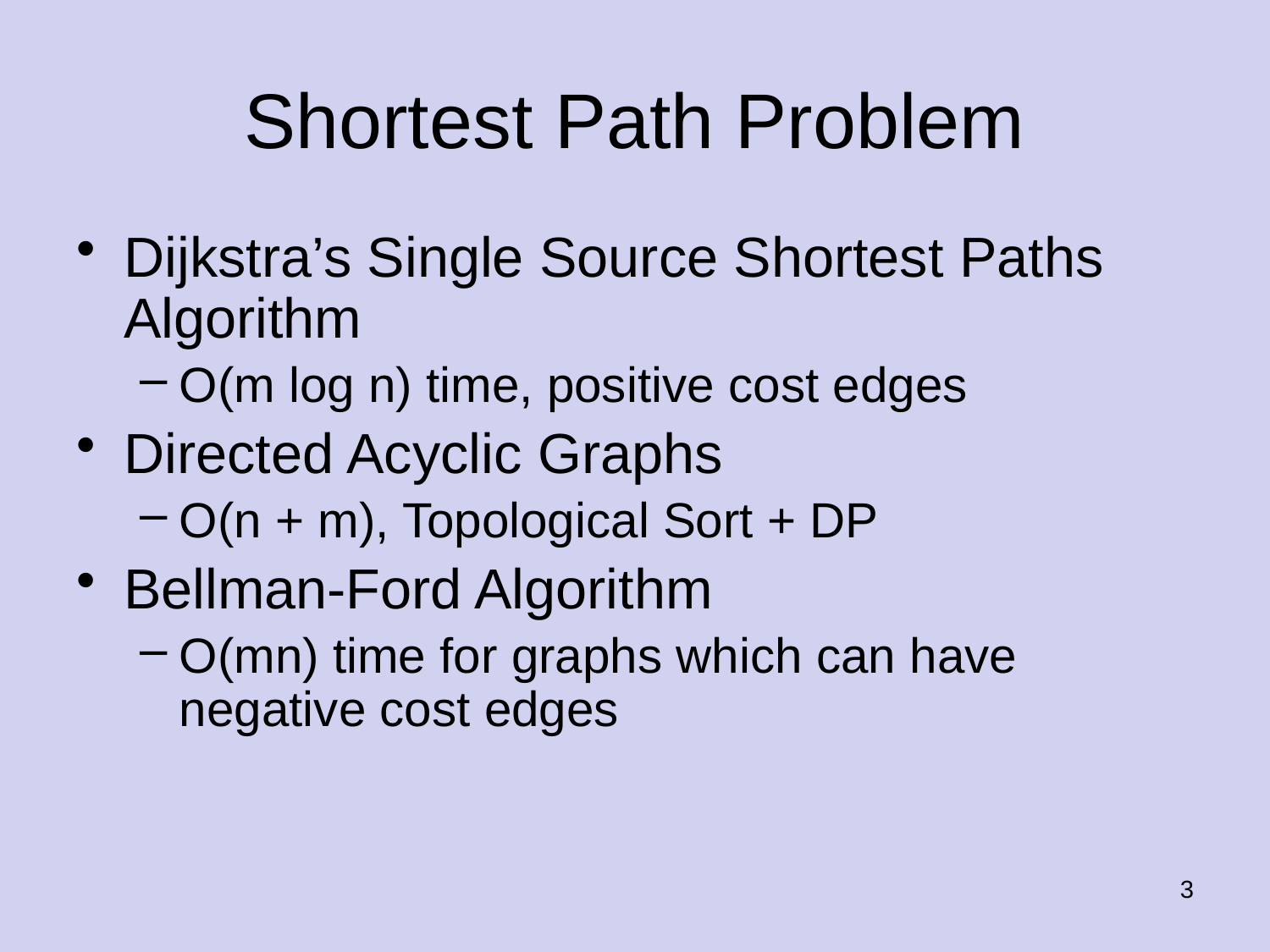

# Shortest Path Problem
Dijkstra’s Single Source Shortest Paths Algorithm
O(m log n) time, positive cost edges
Directed Acyclic Graphs
O(n + m), Topological Sort + DP
Bellman-Ford Algorithm
O(mn) time for graphs which can have negative cost edges
3